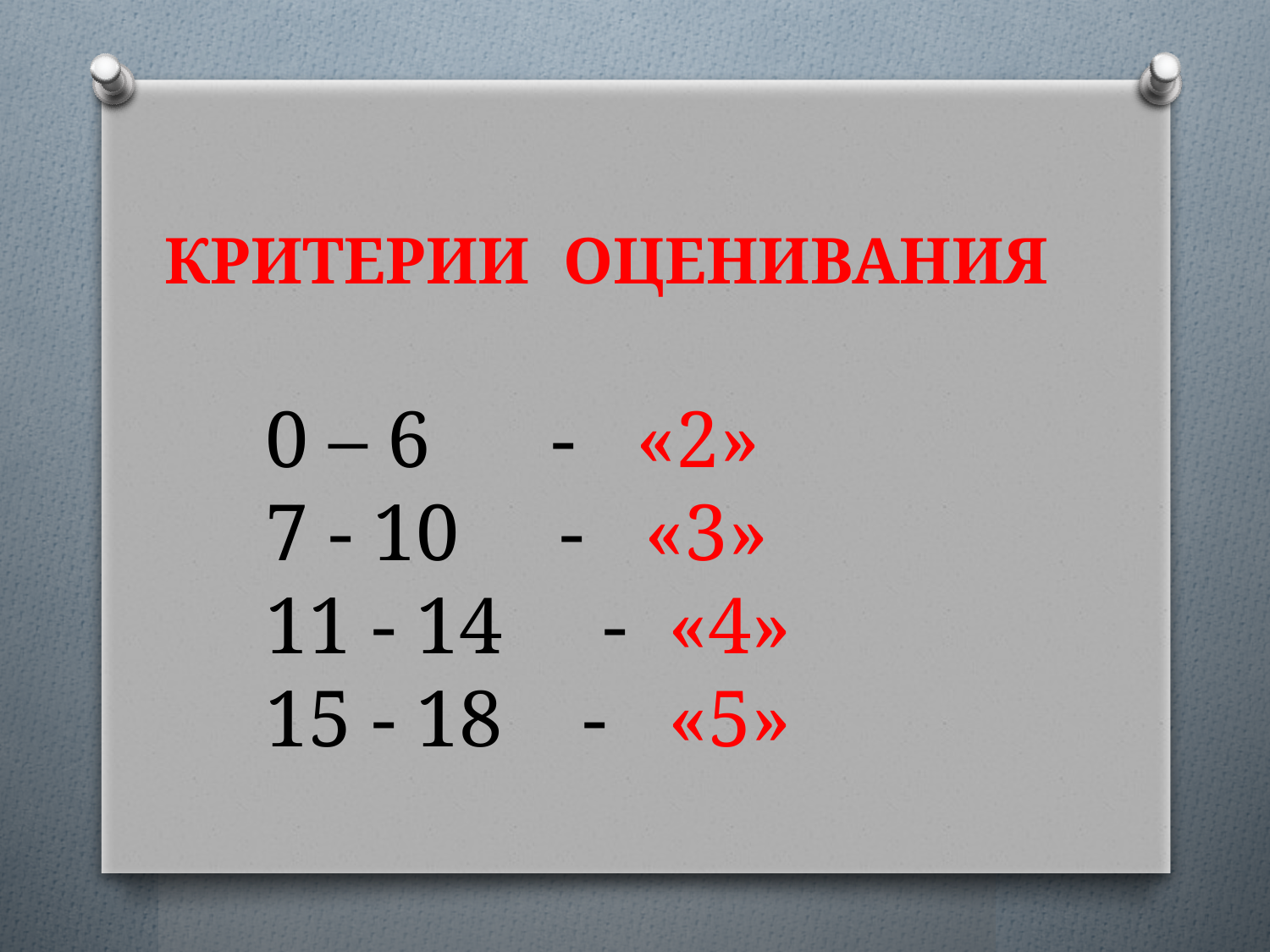

# КРИТЕРИИ  ОЦЕНИВАНИЯ 0 – 6      -   «2» 7 - 10     -   «3» 11 - 14     -  «4» 15 - 18    -   «5»